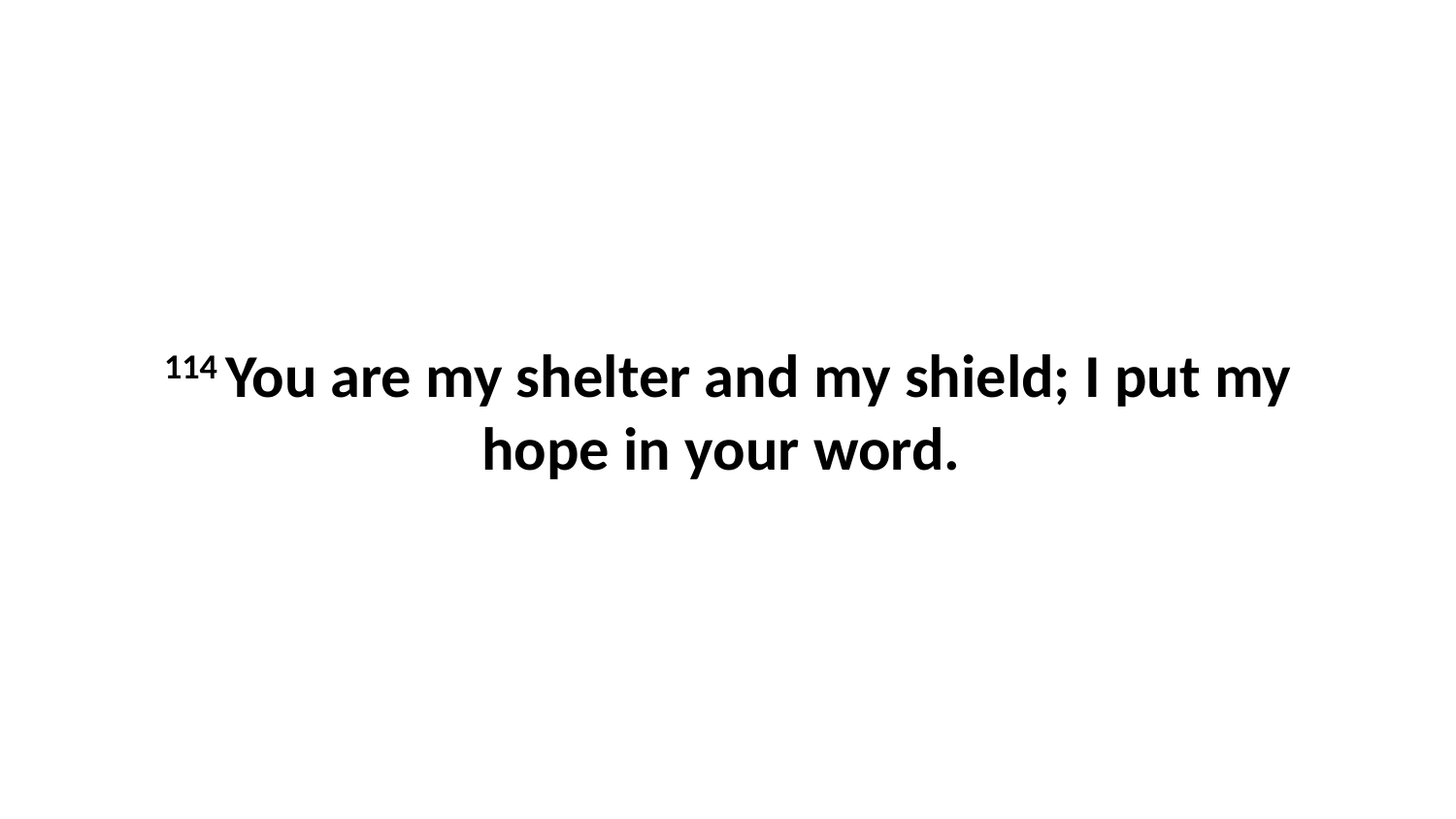

114 You are my shelter and my shield; I put my hope in your word.